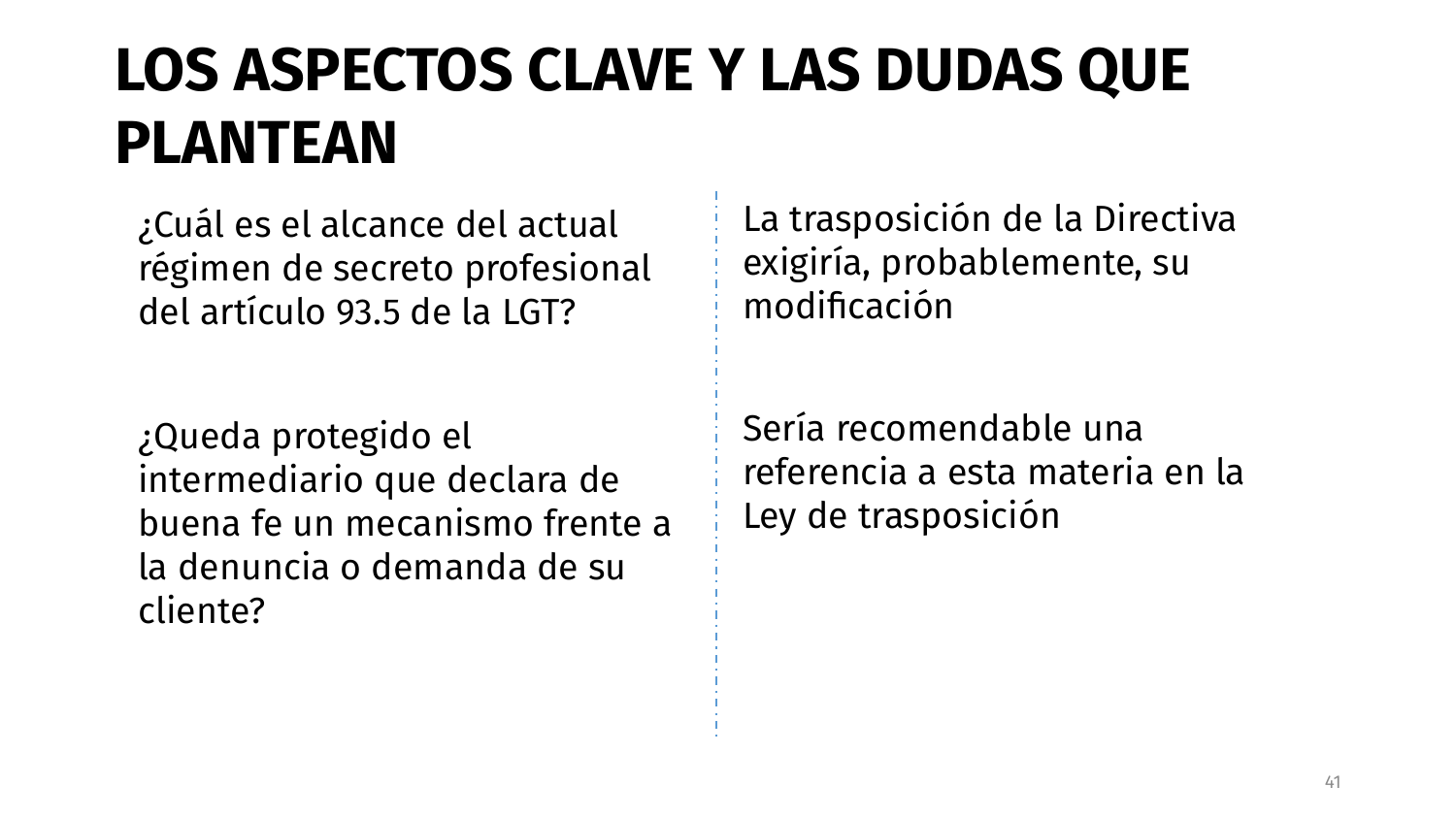

# LOS ASPECTOS CLAVE Y LAS DUDAS QUE PLANTEAN
¿Cuál es el alcance del actual régimen de secreto profesional del artículo 93.5 de la LGT?

¿Queda protegido el intermediario que declara de buena fe un mecanismo frente a la denuncia o demanda de su cliente?

La trasposición de la Directiva exigiría, probablemente, su modificación

Sería recomendable una referencia a esta materia en la Ley de trasposición
41